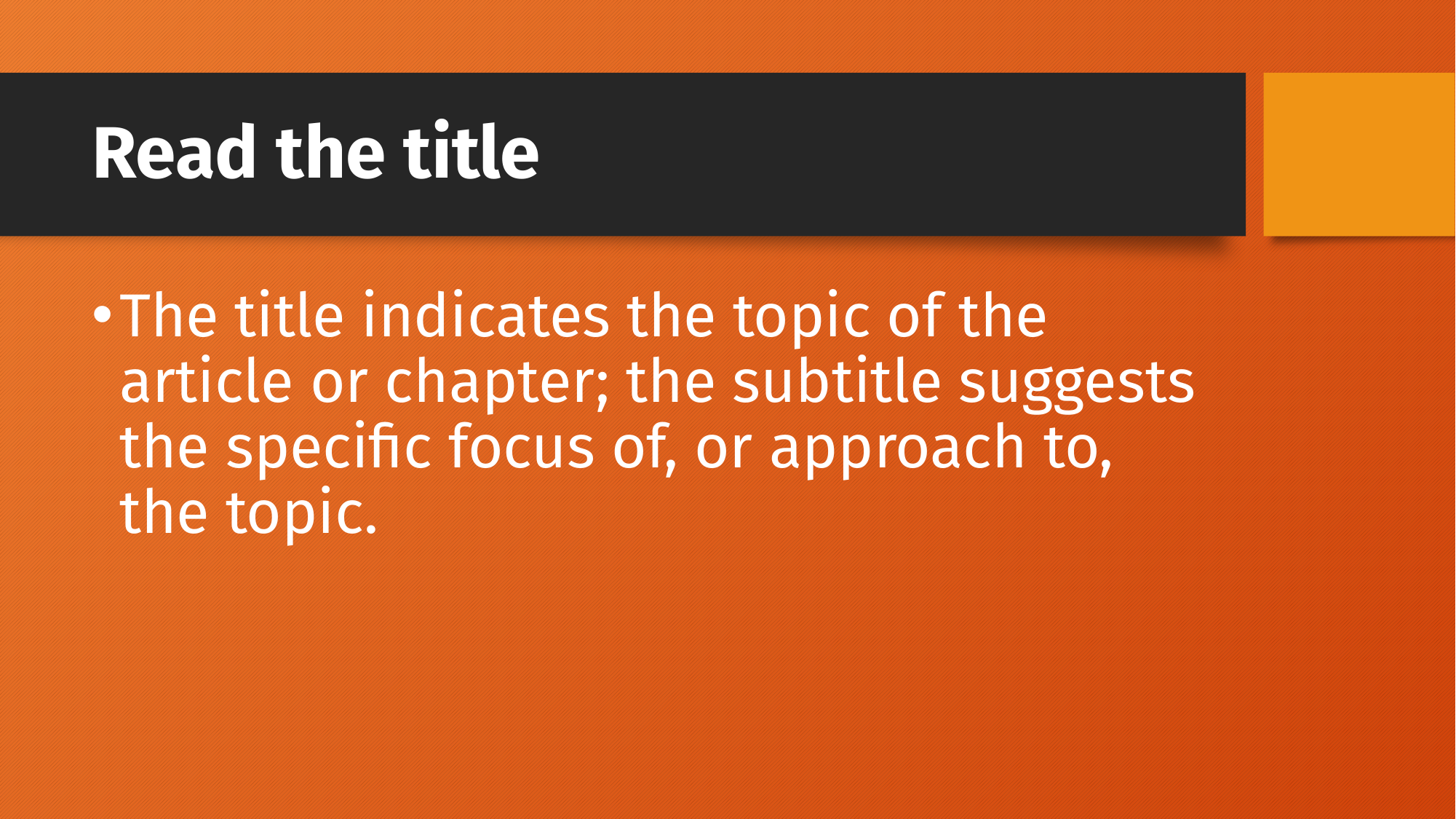

# Read the title
The title indicates the topic of the article or chapter; the subtitle suggests the specific focus of, or approach to, the topic.